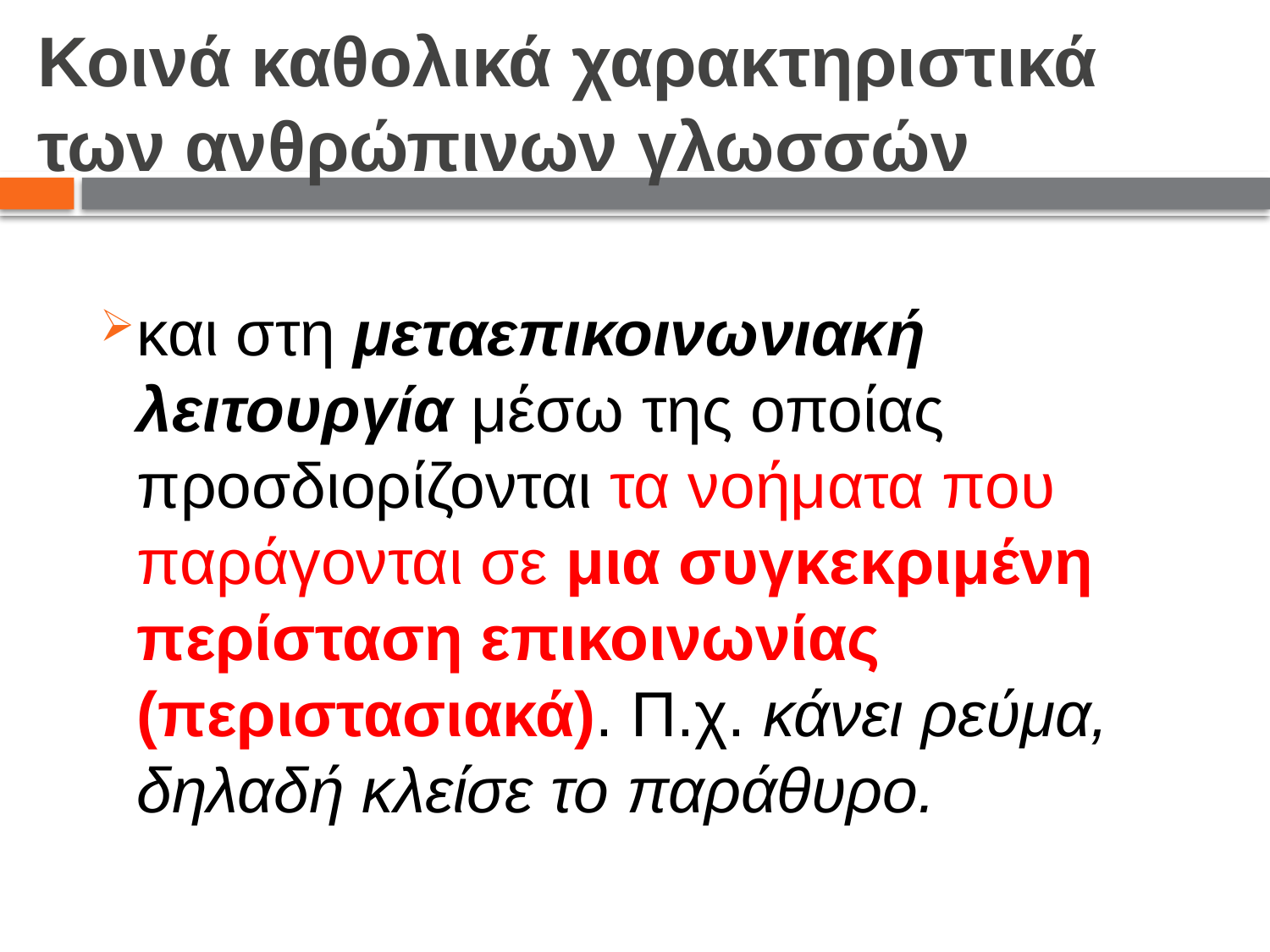

# Κοινά καθολικά χαρακτηριστικά των ανθρώπινων γλωσσών
και στη μεταεπικοινωνιακή λειτουργία μέσω της οποίας προσδιορίζονται τα νοήματα που παράγονται σε μια συγκεκριμένη περίσταση επικοινωνίας (περιστασιακά). Π.χ. κάνει ρεύμα, δηλαδή κλείσε το παράθυρο.